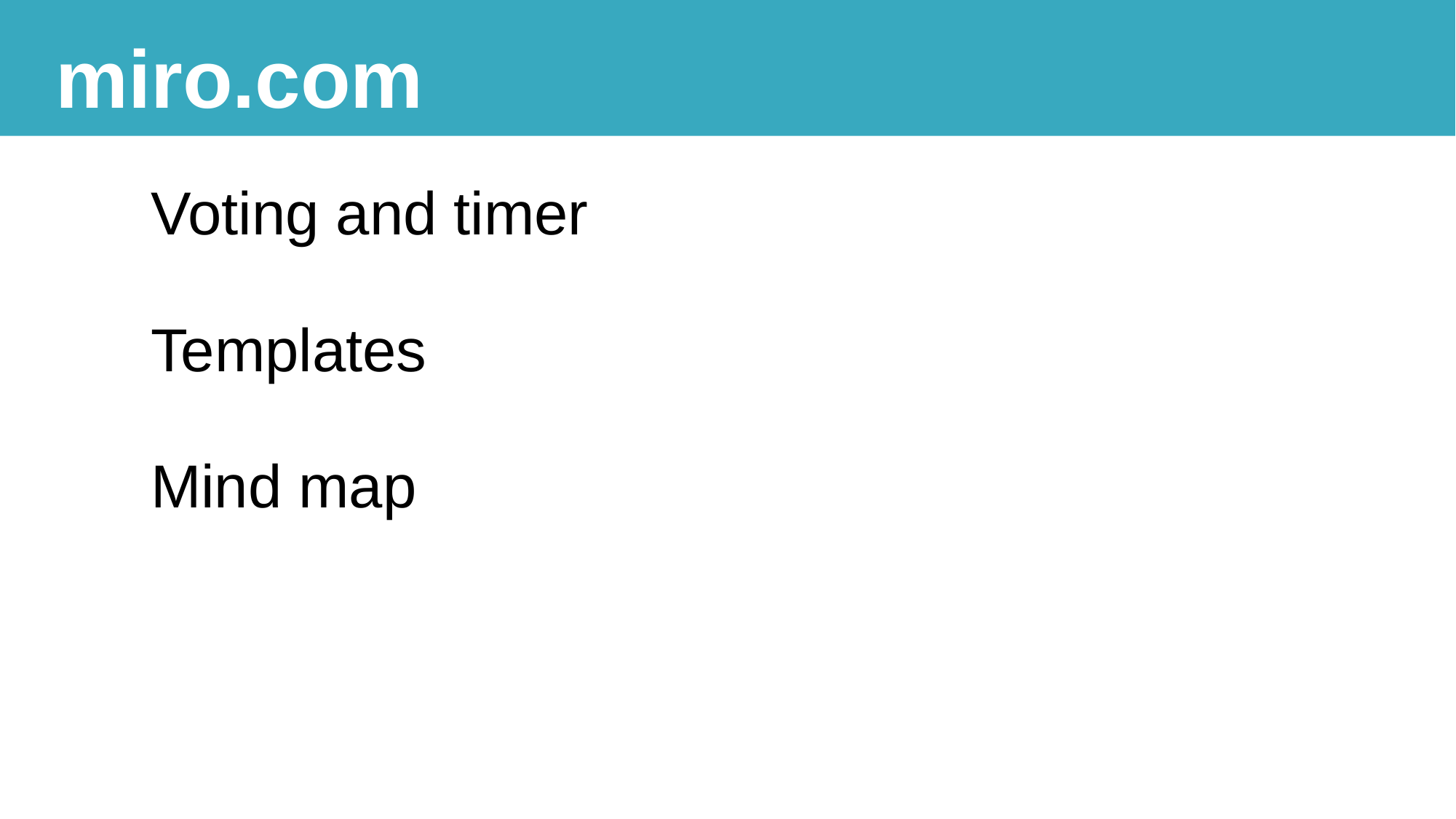

# miro.com
Voting and timer
Templates
Mind map